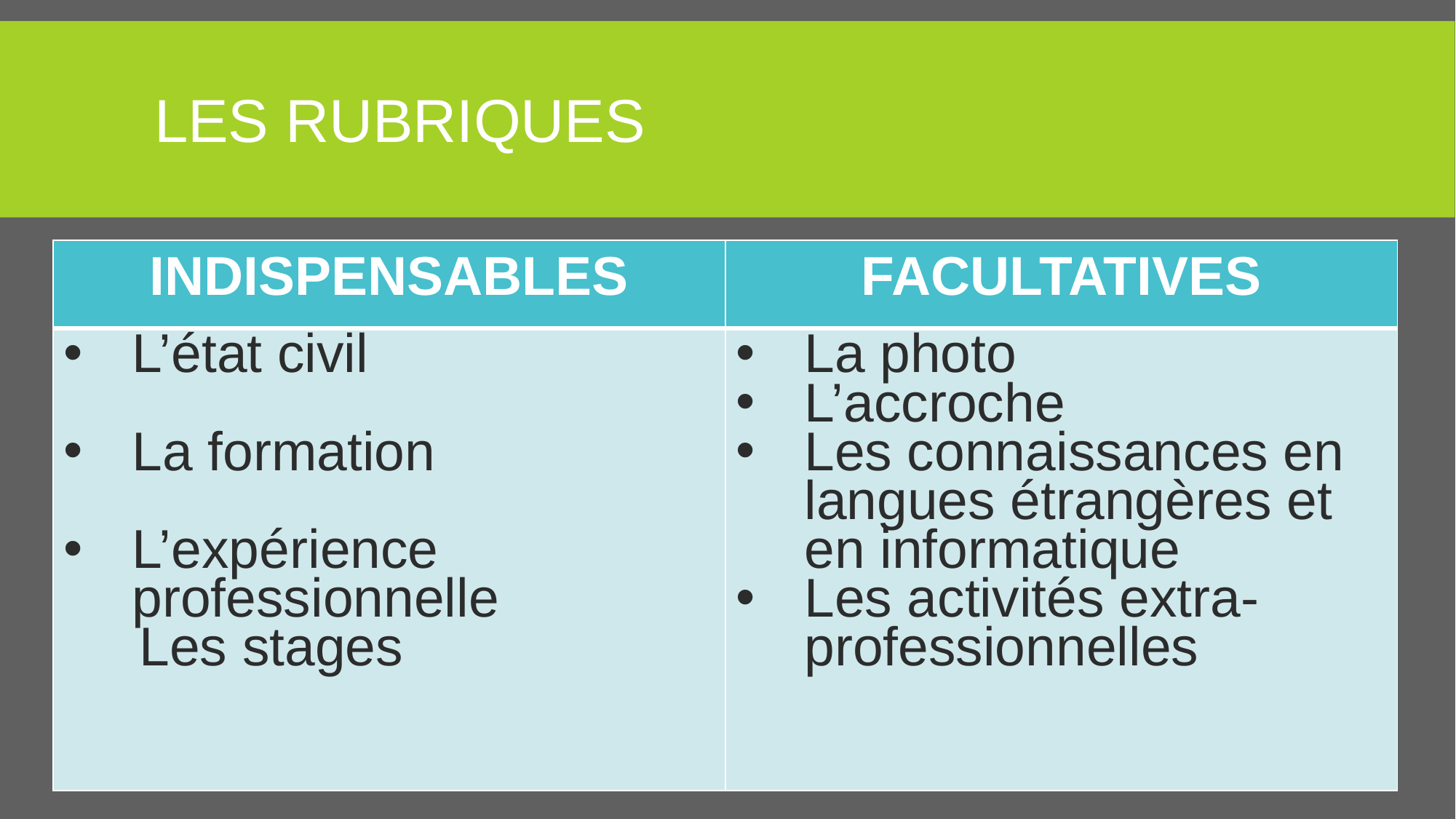

Les rubriques
| INDISPENSABLES | FACULTATIVES |
| --- | --- |
| L’état civil La formation L’expérience professionnelle Les stages | La photo L’accroche Les connaissances en langues étrangères et en informatique Les activités extra-professionnelles |